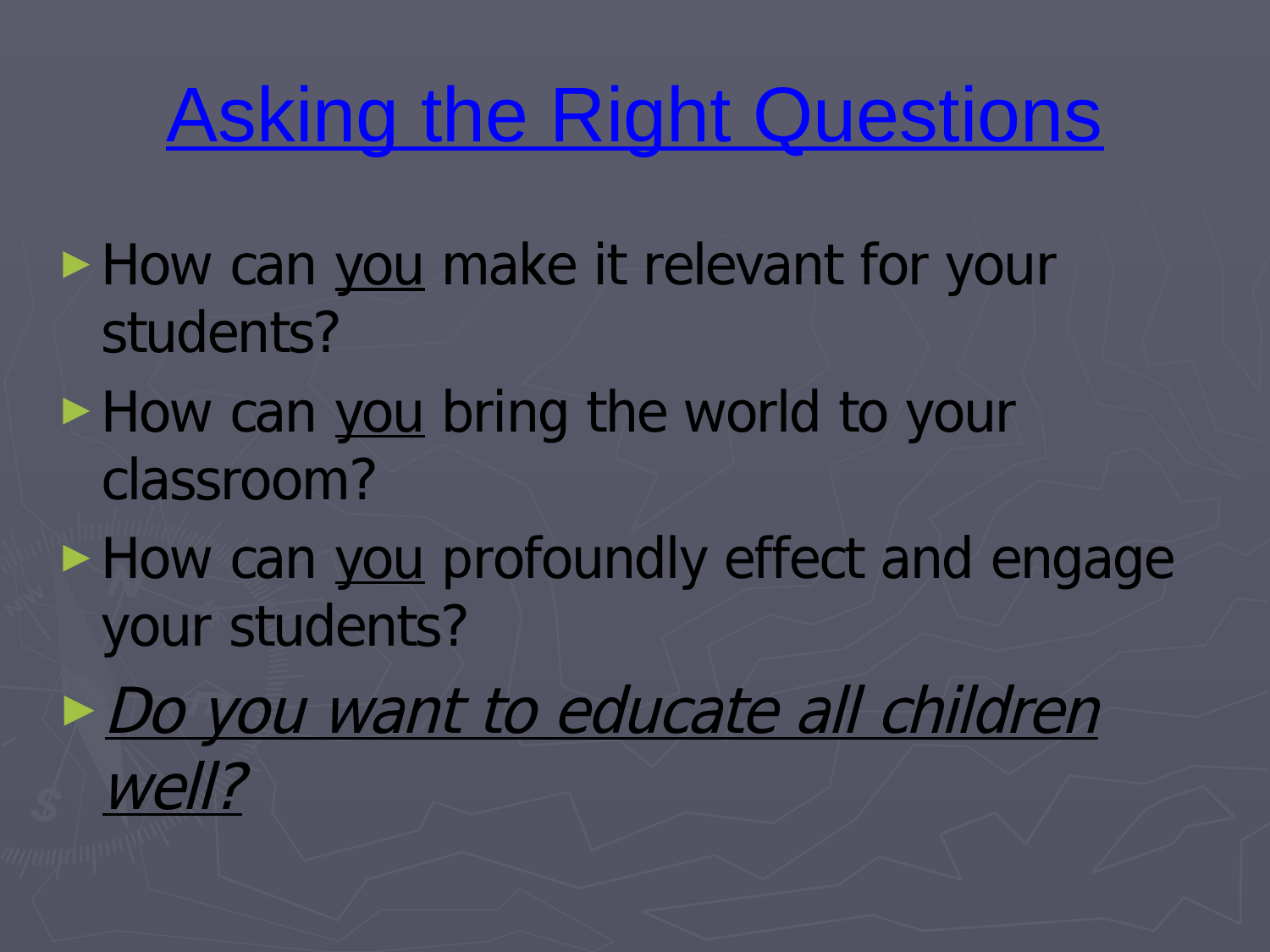

# Asking the Right Questions
How can you make it relevant for your students?
How can you bring the world to your classroom?
How can you profoundly effect and engage your students?
Do you want to educate all children well?